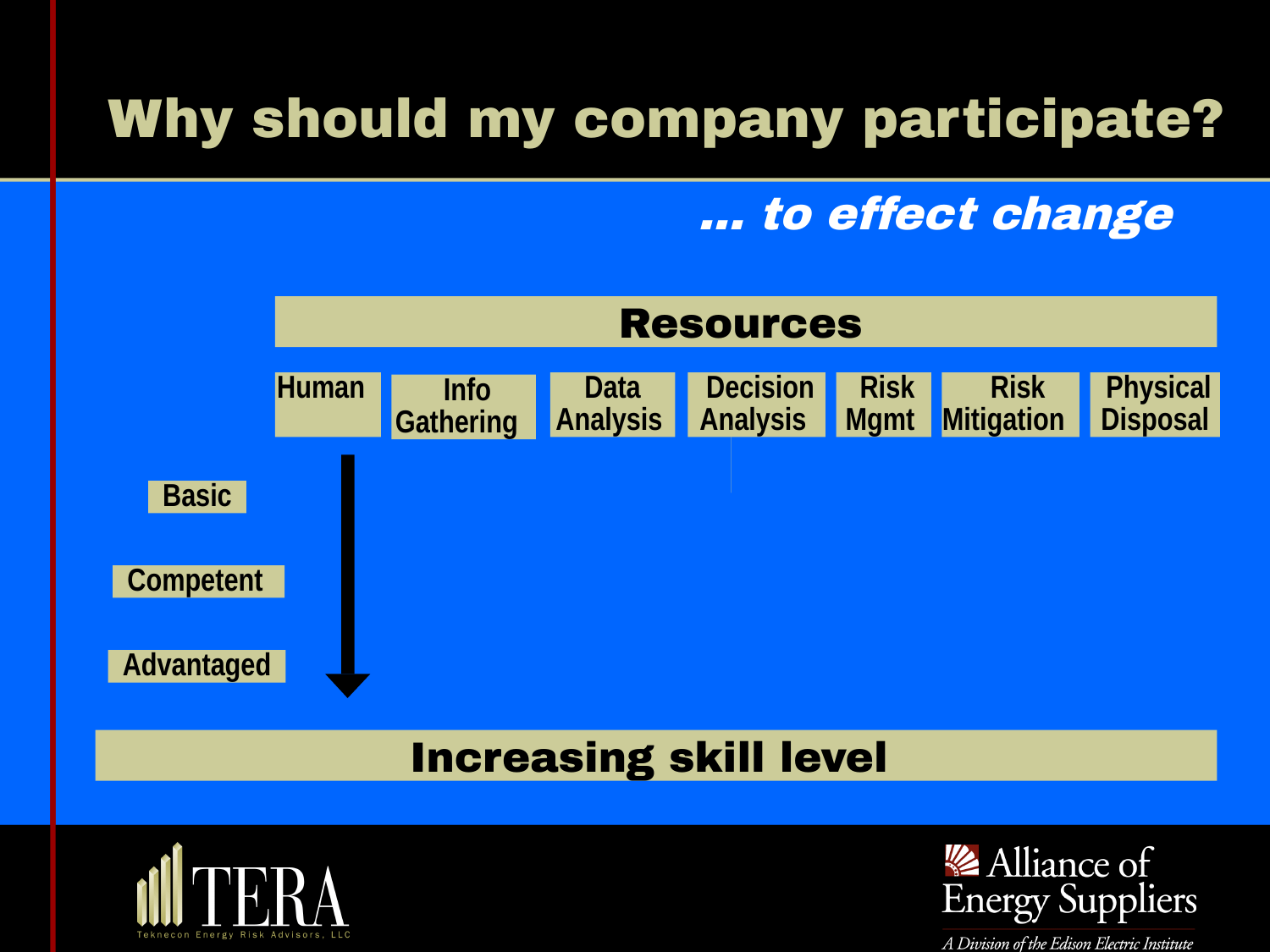

# Why should my company participate?
… to effect change
Resources

Human
Data Analysis
 Decision Analysis
 Risk Mgmt
  Risk Mitigation
 Physical Disposal
 Info Gathering

  Basic

  Competent

  Advantaged

Increasing skill level
  Level